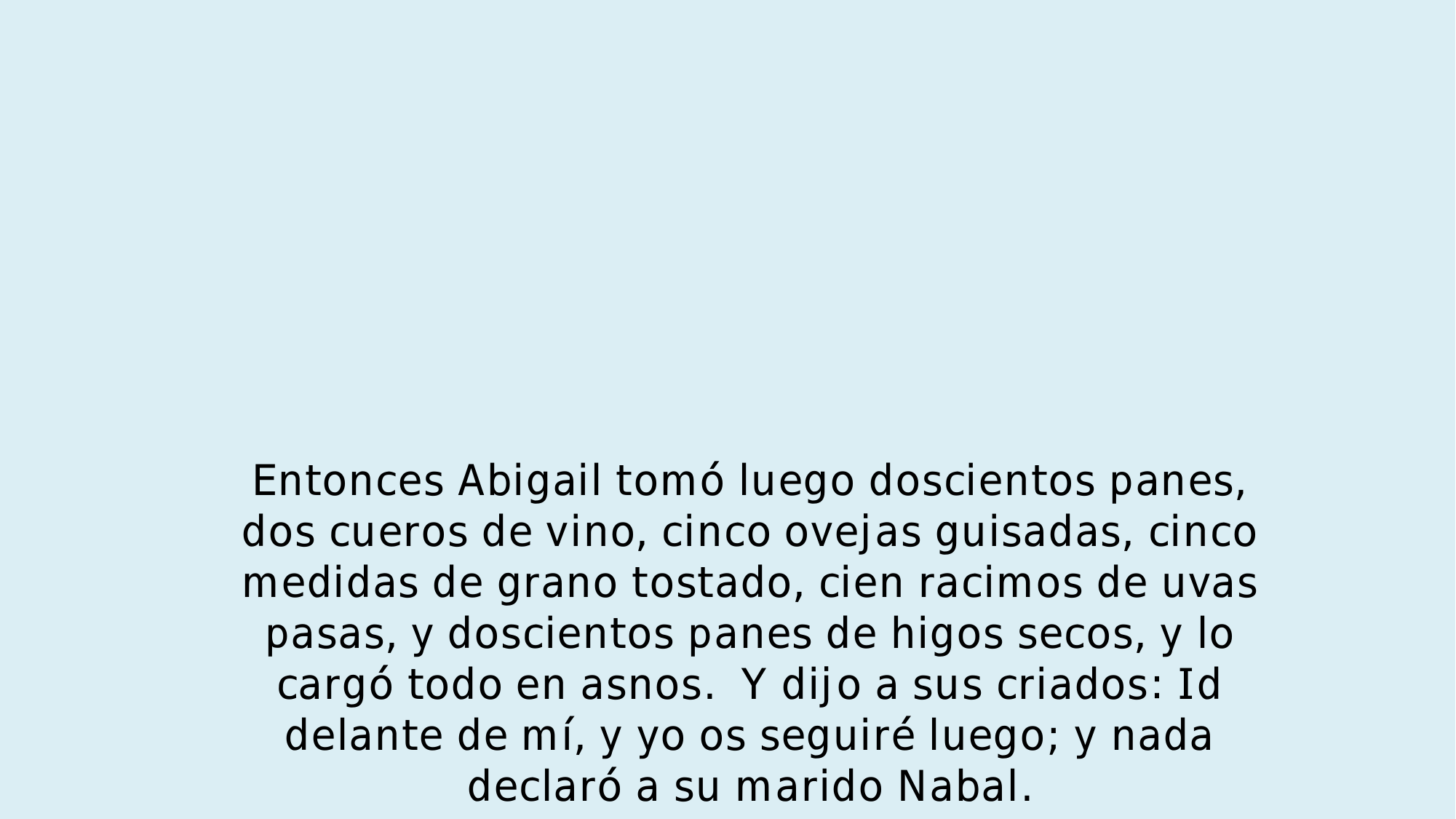

Entonces Abigail tomó luego doscientos panes, dos cueros de vino, cinco ovejas guisadas, cinco medidas de grano tostado, cien racimos de uvas pasas, y doscientos panes de higos secos, y lo cargó todo en asnos.  Y dijo a sus criados: Id delante de mí, y yo os seguiré luego; y nada declaró a su marido Nabal.